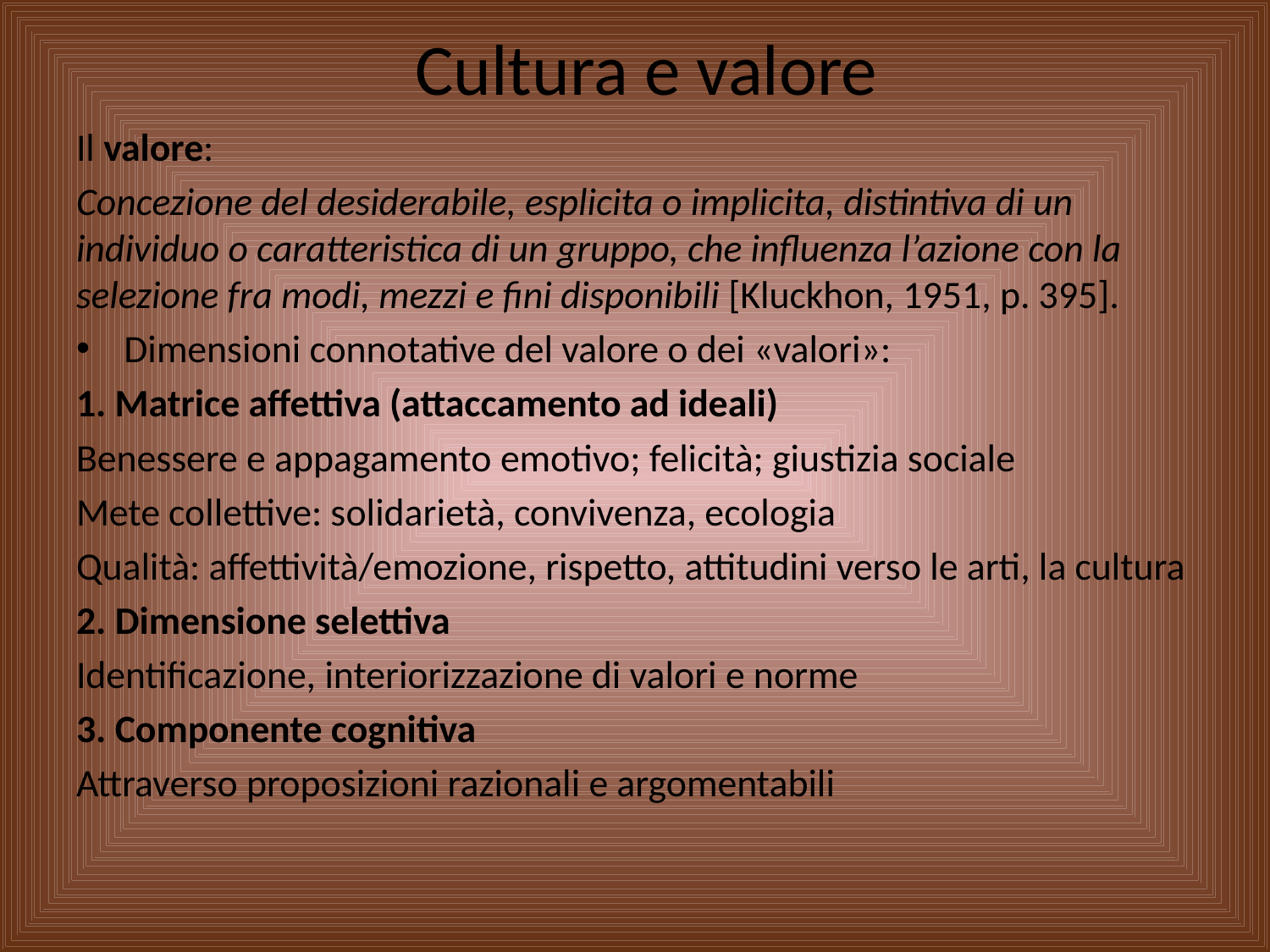

# Cultura e valore
Il valore:
Concezione del desiderabile, esplicita o implicita, distintiva di un individuo o caratteristica di un gruppo, che influenza l’azione con la selezione fra modi, mezzi e fini disponibili [Kluckhon, 1951, p. 395].
Dimensioni connotative del valore o dei «valori»:
1. Matrice affettiva (attaccamento ad ideali)
Benessere e appagamento emotivo; felicità; giustizia sociale
Mete collettive: solidarietà, convivenza, ecologia
Qualità: affettività/emozione, rispetto, attitudini verso le arti, la cultura
2. Dimensione selettiva
Identificazione, interiorizzazione di valori e norme
3. Componente cognitiva
Attraverso proposizioni razionali e argomentabili